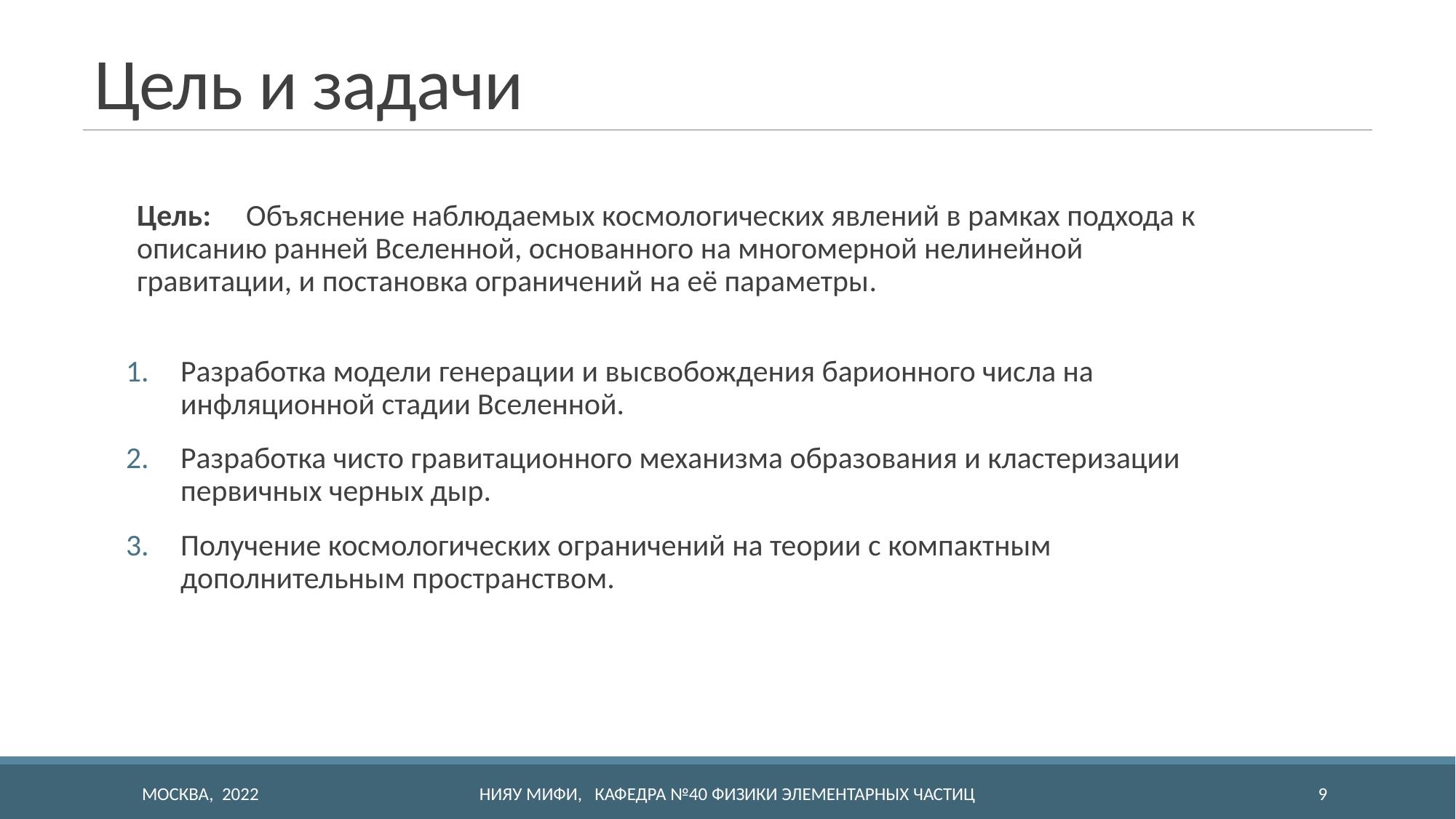

# Цель и задачи
Цель:	Объяснение наблюдаемых космологических явлений в рамках подхода к 	описанию ранней Вселенной, основанного на многомерной нелинейной 	гравитации, и постановка ограничений на её параметры.
Разработка модели генерации и высвобождения барионного числа на инфляционной стадии Вселенной.
Разработка чисто гравитационного механизма образования и кластеризации первичных черных дыр.
Получение космологических ограничений на теории с компактным дополнительным пространством.
МОСКВА,  2022
НИЯУ МИФИ,   Кафедра №40 Физики элементарных частиц
9